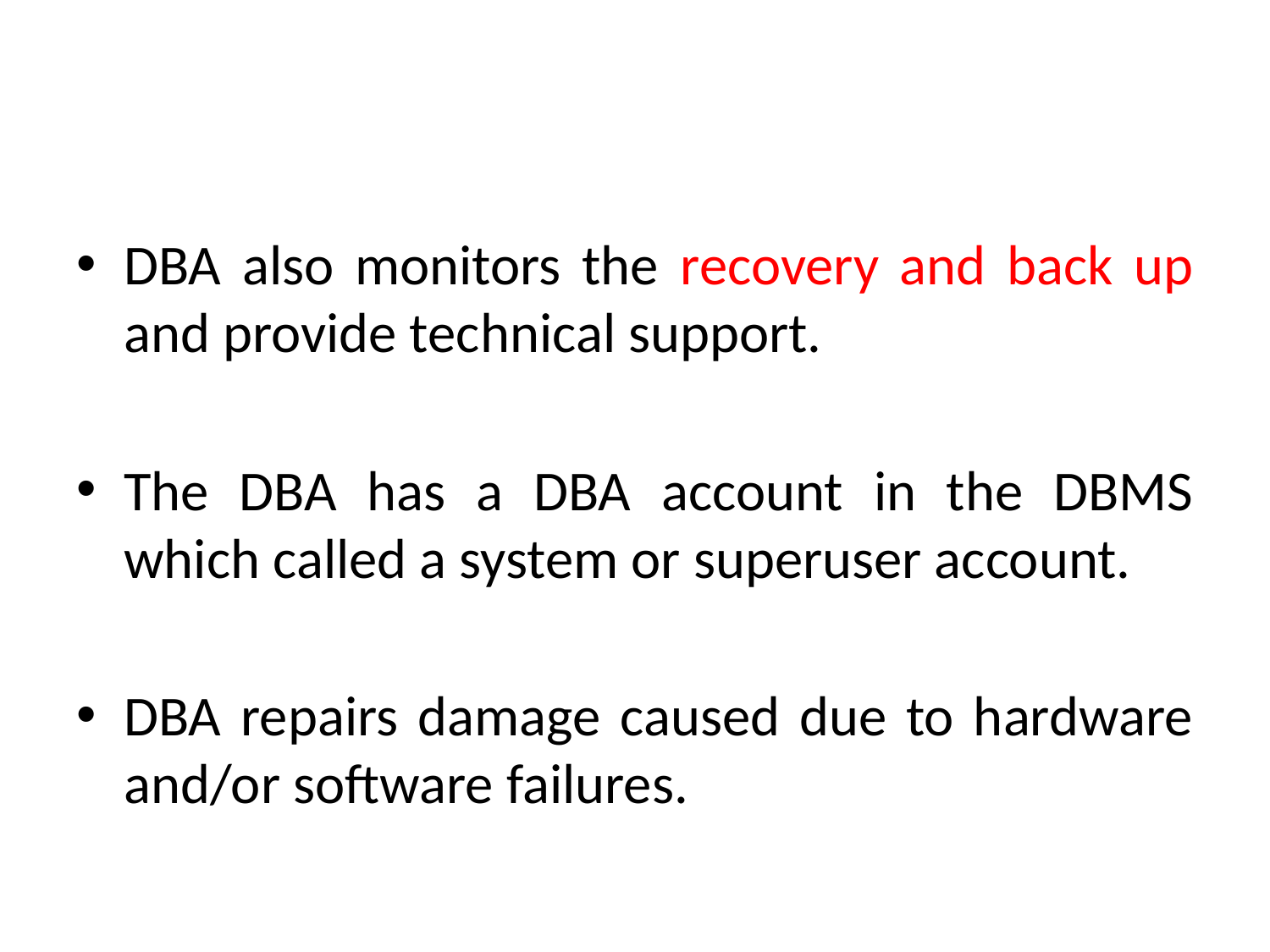

#
DBA also monitors the recovery and back up and provide technical support.

The DBA has a DBA account in the DBMS which called a system or superuser account.

DBA repairs damage caused due to hardware and/or software failures.